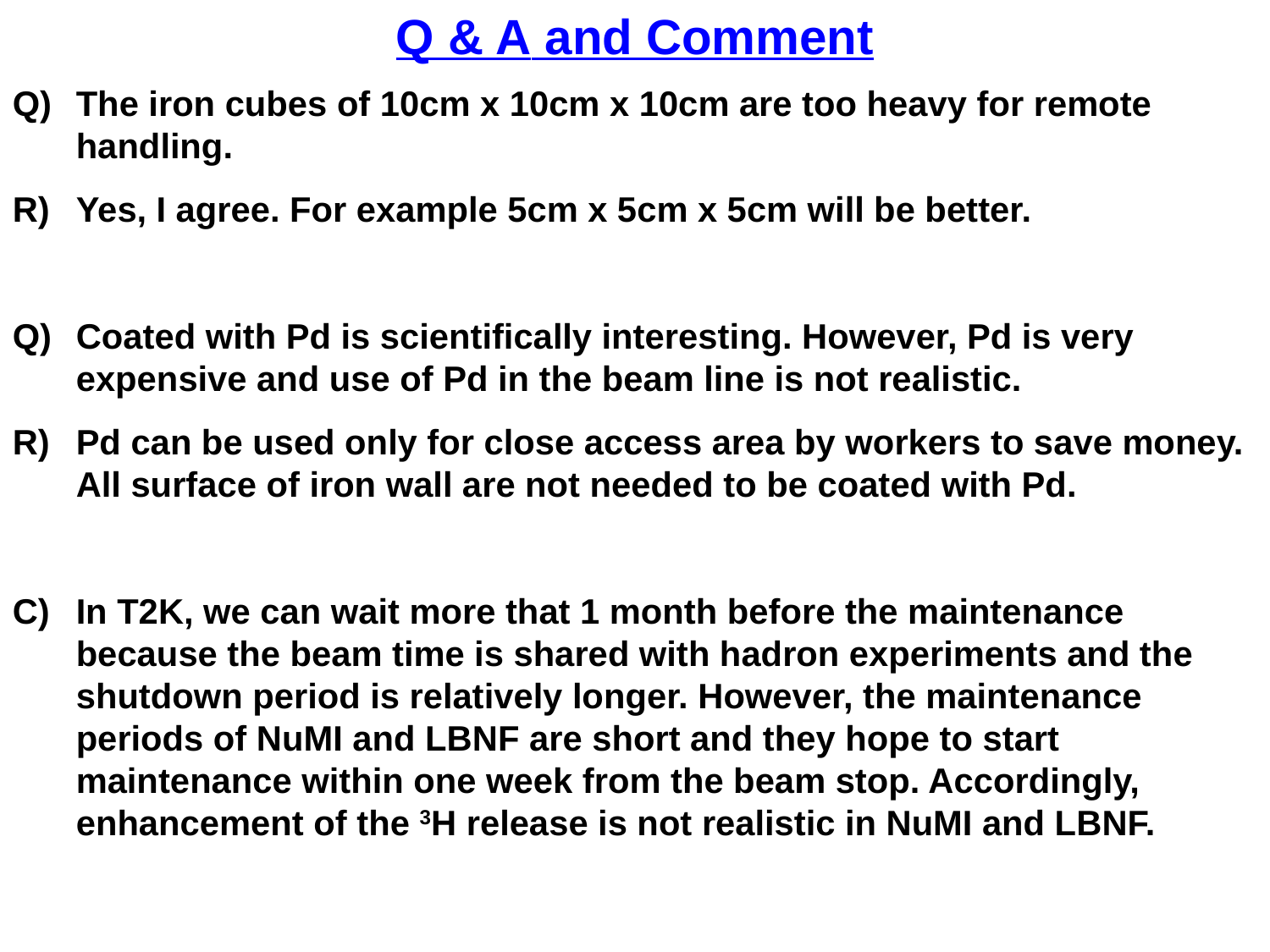

Q & A and Comment
The iron cubes of 10cm x 10cm x 10cm are too heavy for remote handling.
Yes, I agree. For example 5cm x 5cm x 5cm will be better.

Coated with Pd is scientifically interesting. However, Pd is very expensive and use of Pd in the beam line is not realistic.
Pd can be used only for close access area by workers to save money. All surface of iron wall are not needed to be coated with Pd.

In T2K, we can wait more that 1 month before the maintenance because the beam time is shared with hadron experiments and the shutdown period is relatively longer. However, the maintenance periods of NuMI and LBNF are short and they hope to start maintenance within one week from the beam stop. Accordingly, enhancement of the 3H release is not realistic in NuMI and LBNF.